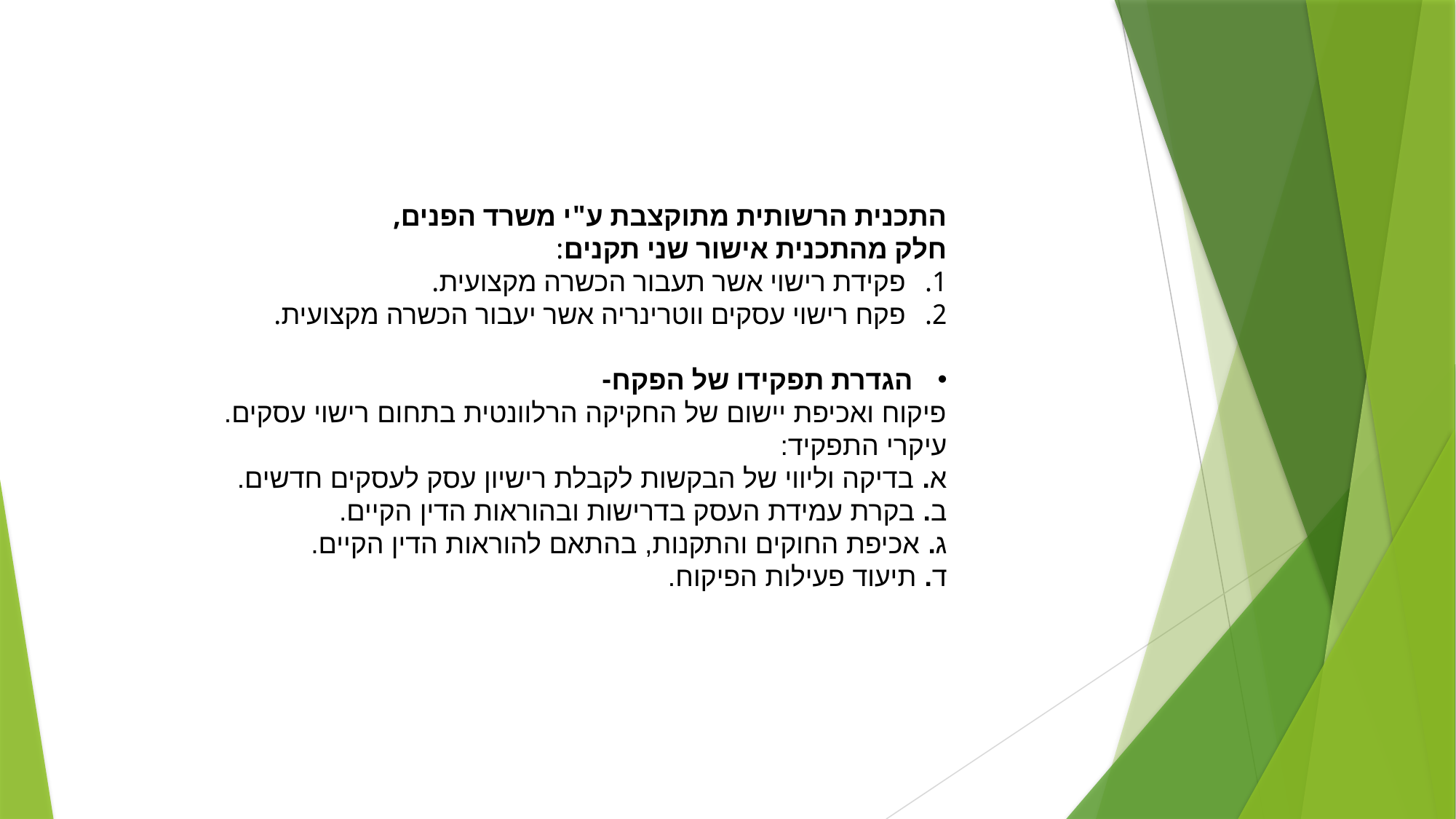

התכנית הרשותית מתוקצבת ע"י משרד הפנים,
חלק מהתכנית אישור שני תקנים:
פקידת רישוי אשר תעבור הכשרה מקצועית.
פקח רישוי עסקים ווטרינריה אשר יעבור הכשרה מקצועית.

הגדרת תפקידו של הפקח-
פיקוח ואכיפת יישום של החקיקה הרלוונטית בתחום רישוי עסקים.
עיקרי התפקיד:
א. בדיקה וליווי של הבקשות לקבלת רישיון עסק לעסקים חדשים.
ב. בקרת עמידת העסק בדרישות ובהוראות הדין הקיים.
ג. אכיפת החוקים והתקנות, בהתאם להוראות הדין הקיים.
ד. תיעוד פעילות הפיקוח.